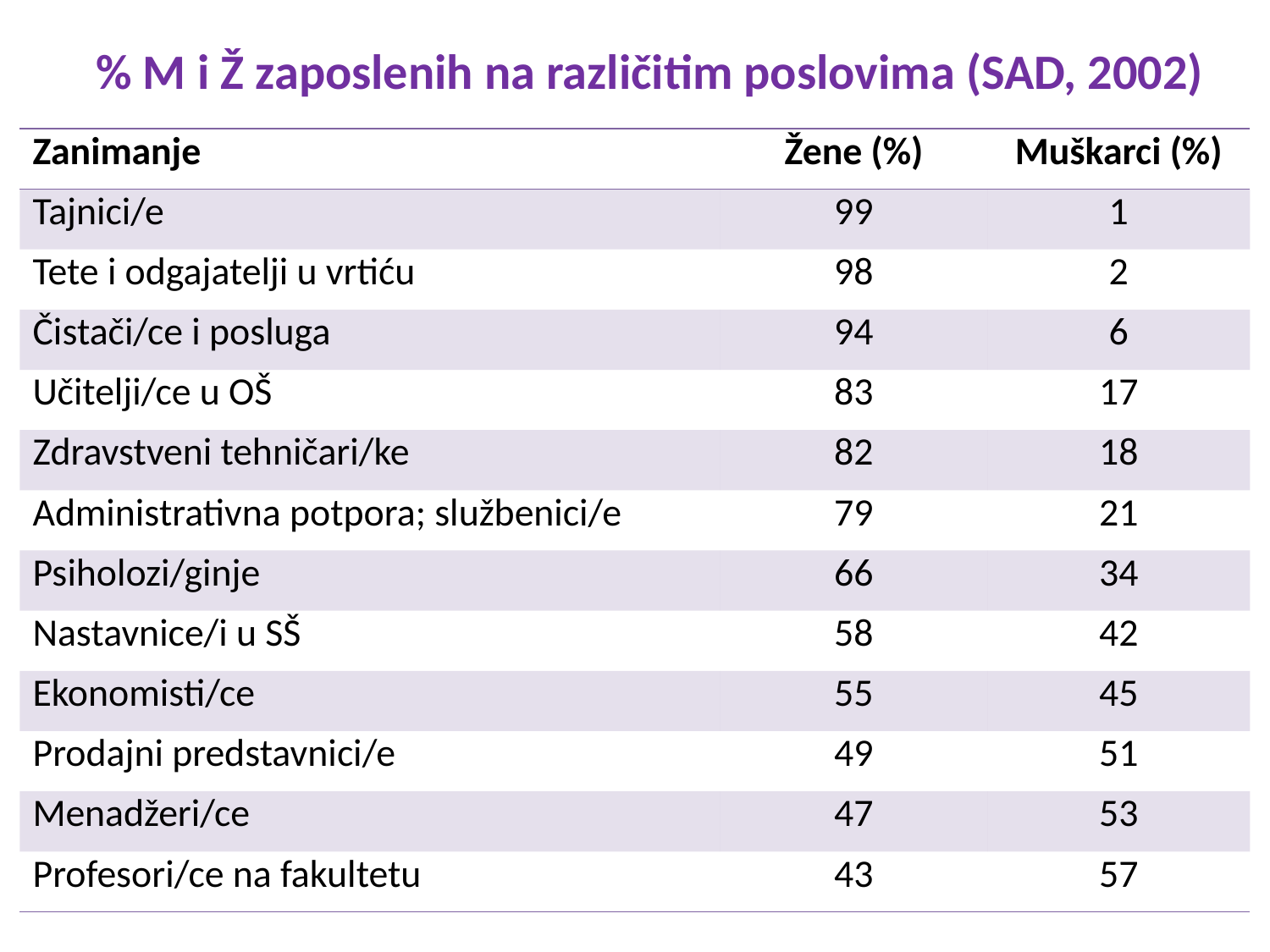

# % M i Ž zaposlenih na različitim poslovima (SAD, 2002)
| Zanimanje | Žene (%) | Muškarci (%) |
| --- | --- | --- |
| Tajnici/e | 99 | 1 |
| Tete i odgajatelji u vrtiću | 98 | 2 |
| Čistači/ce i posluga | 94 | 6 |
| Učitelji/ce u OŠ | 83 | 17 |
| Zdravstveni tehničari/ke | 82 | 18 |
| Administrativna potpora; službenici/e | 79 | 21 |
| Psiholozi/ginje | 66 | 34 |
| Nastavnice/i u SŠ | 58 | 42 |
| Ekonomisti/ce | 55 | 45 |
| Prodajni predstavnici/e | 49 | 51 |
| Menadžeri/ce | 47 | 53 |
| Profesori/ce na fakultetu | 43 | 57 |